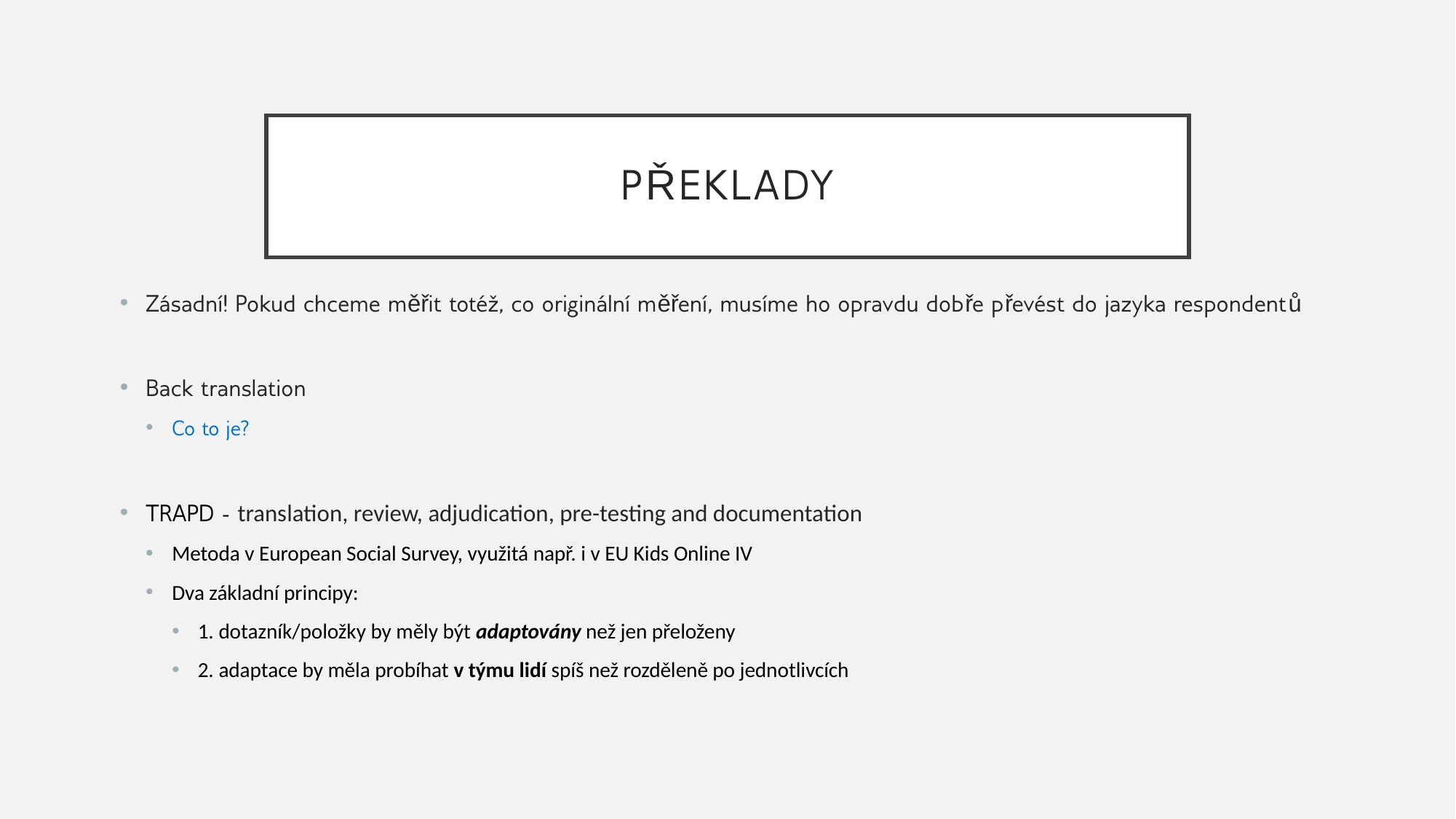

# Překlady
Zásadní! Pokud chceme měřit totéž, co originální měření, musíme ho opravdu dobře převést do jazyka respondentů

Back translation
Co to je?

TRAPD - translation, review, adjudication, pre-testing and documentation
Metoda v European Social Survey, využitá např. i v EU Kids Online IV
Dva základní principy:
1. dotazník/položky by měly být adaptovány než jen přeloženy
2. adaptace by měla probíhat v týmu lidí spíš než rozděleně po jednotlivcích